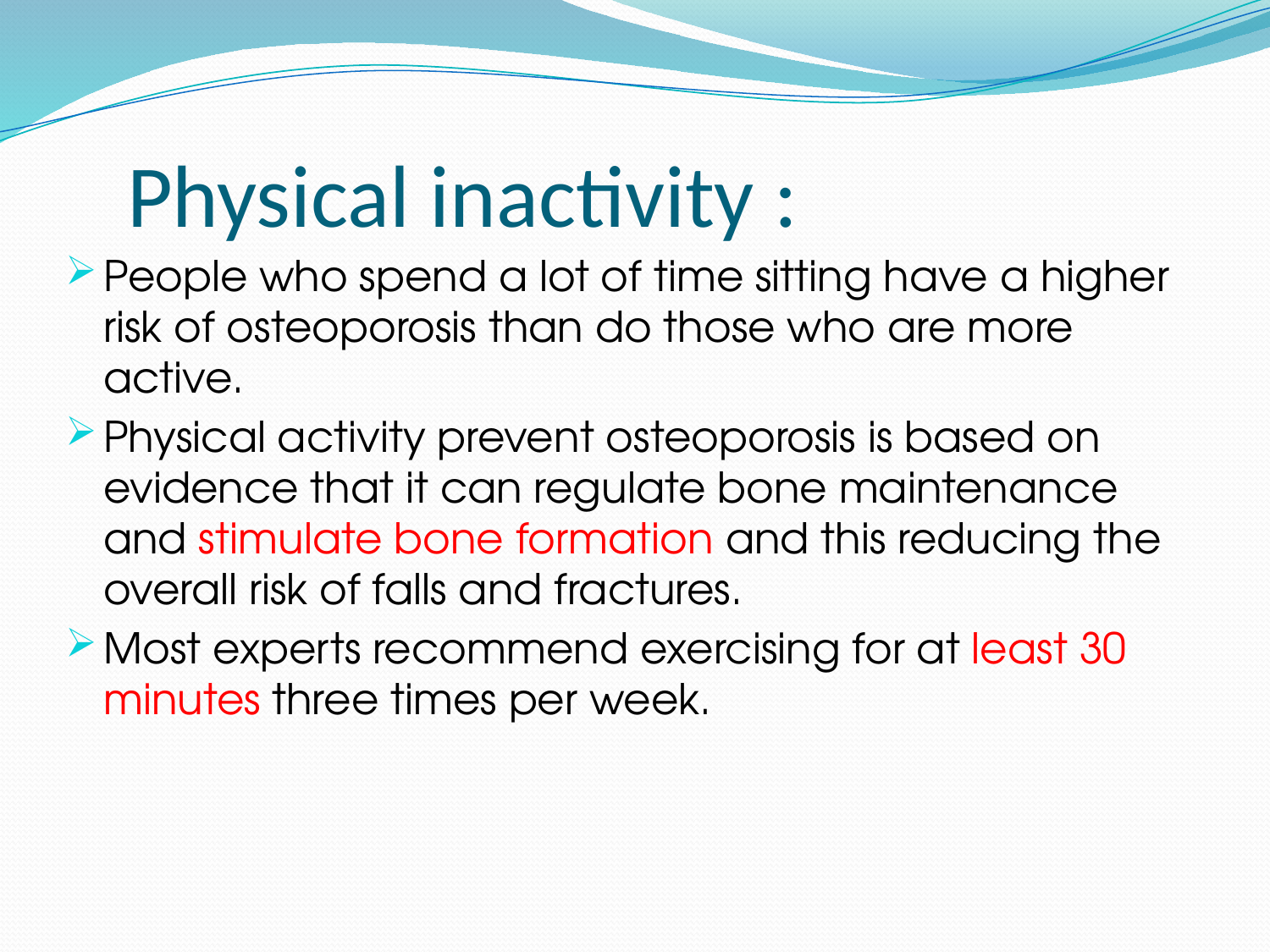

# Physical inactivity :
People who spend a lot of time sitting have a higher risk of osteoporosis than do those who are more active.
Physical activity prevent osteoporosis is based on evidence that it can regulate bone maintenance and stimulate bone formation and this reducing the overall risk of falls and fractures.
Most experts recommend exercising for at least 30 minutes three times per week.